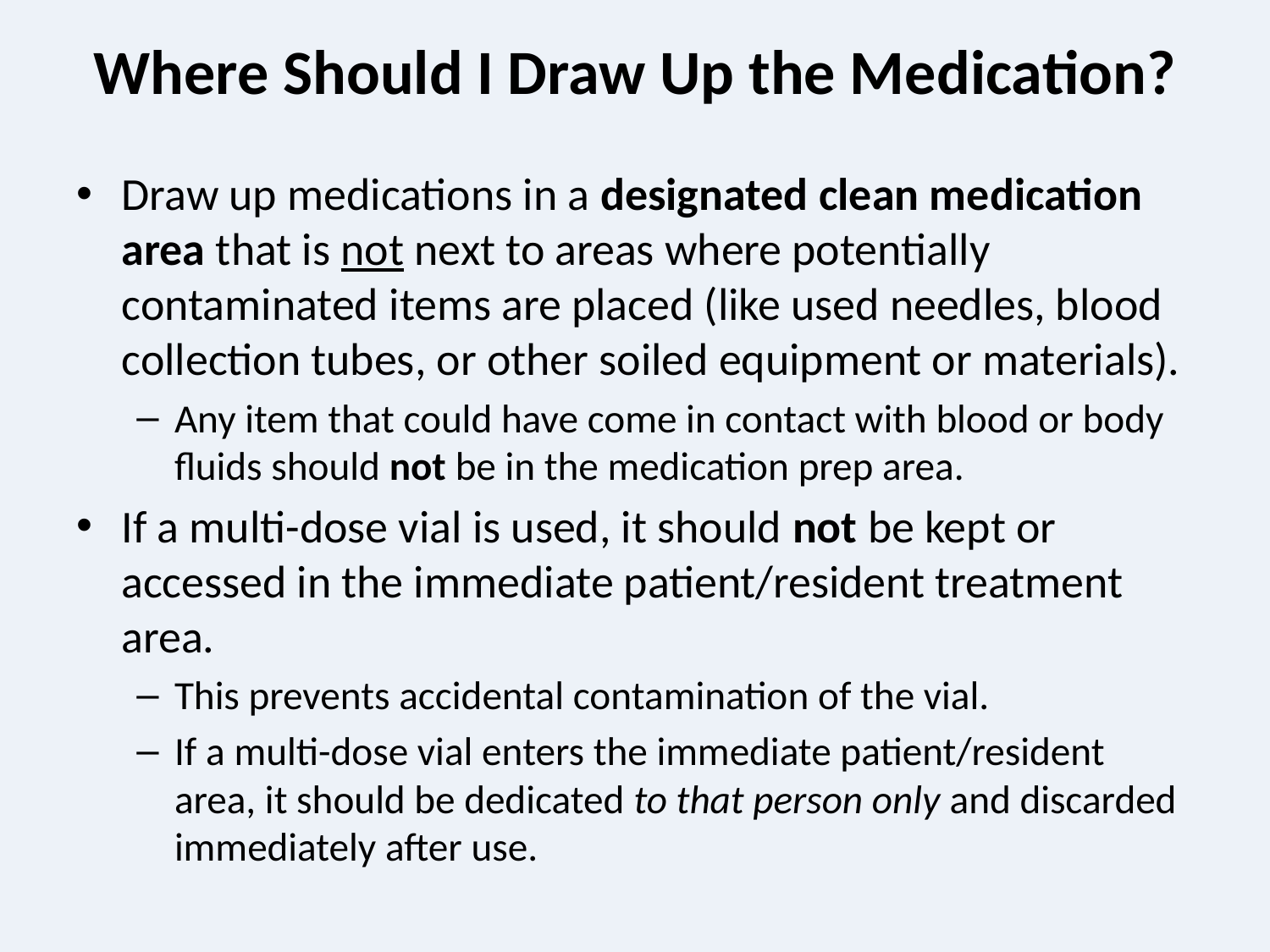

# Where Should I Draw Up the Medication?
Draw up medications in a designated clean medication area that is not next to areas where potentially contaminated items are placed (like used needles, blood collection tubes, or other soiled equipment or materials).
Any item that could have come in contact with blood or body fluids should not be in the medication prep area.
If a multi-dose vial is used, it should not be kept or accessed in the immediate patient/resident treatment area.
This prevents accidental contamination of the vial.
If a multi-dose vial enters the immediate patient/resident area, it should be dedicated to that person only and discarded immediately after use.